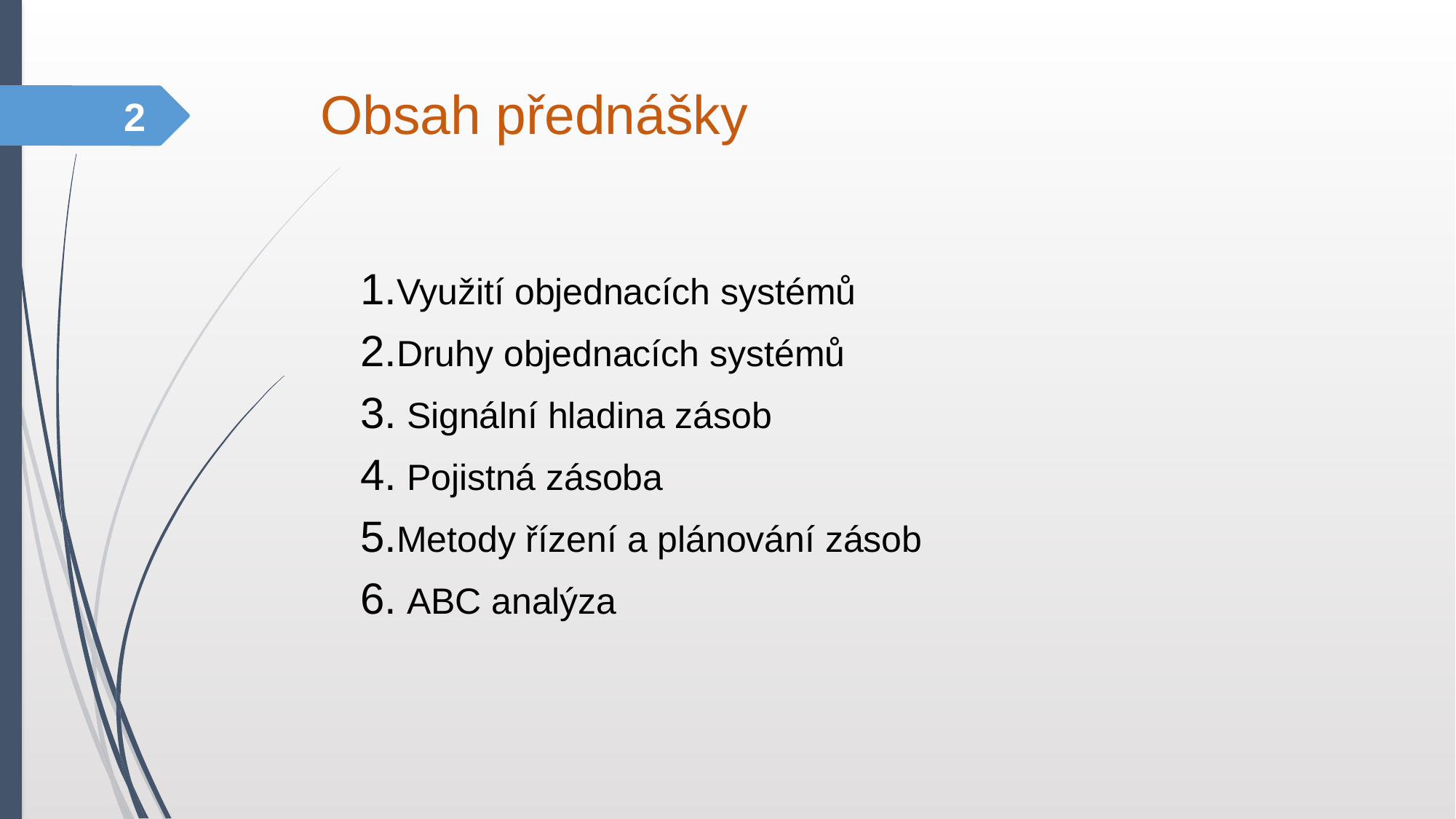

Obsah přednášky
2
Využití objednacích systémů
Druhy objednacích systémů
 Signální hladina zásob
 Pojistná zásoba
Metody řízení a plánování zásob
 ABC analýza